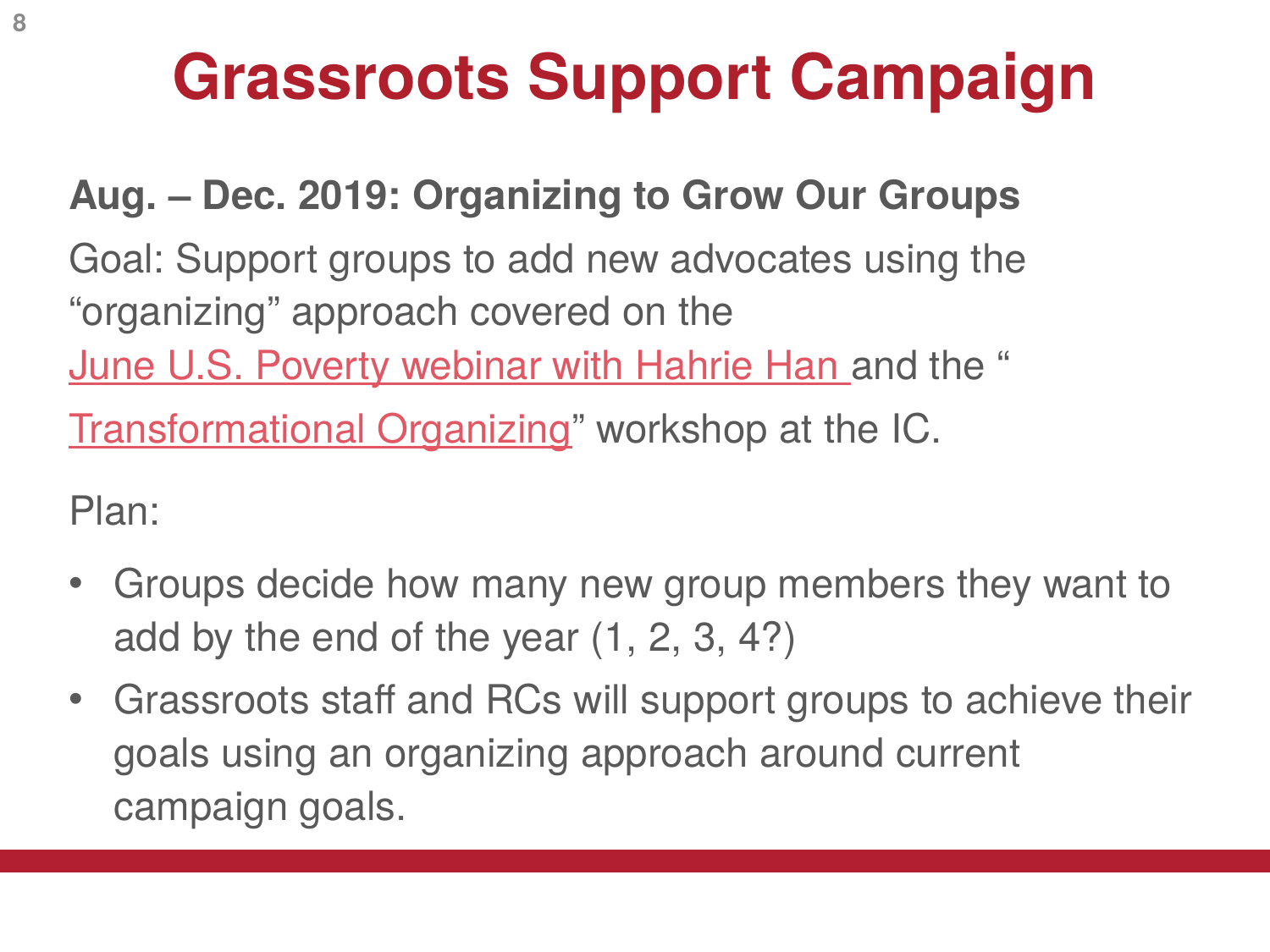

8

# Grassroots Support Campaign
Aug. – Dec. 2019: Organizing to Grow Our Groups
Goal: Support groups to add new advocates using the “organizing” approach covered on the June U.S. Poverty webinar with Hahrie Han and the “Transformational Organizing” workshop at the IC.
Plan:
Groups decide how many new group members they want to add by the end of the year (1, 2, 3, 4?)
Grassroots staff and RCs will support groups to achieve their goals using an organizing approach around current campaign goals.